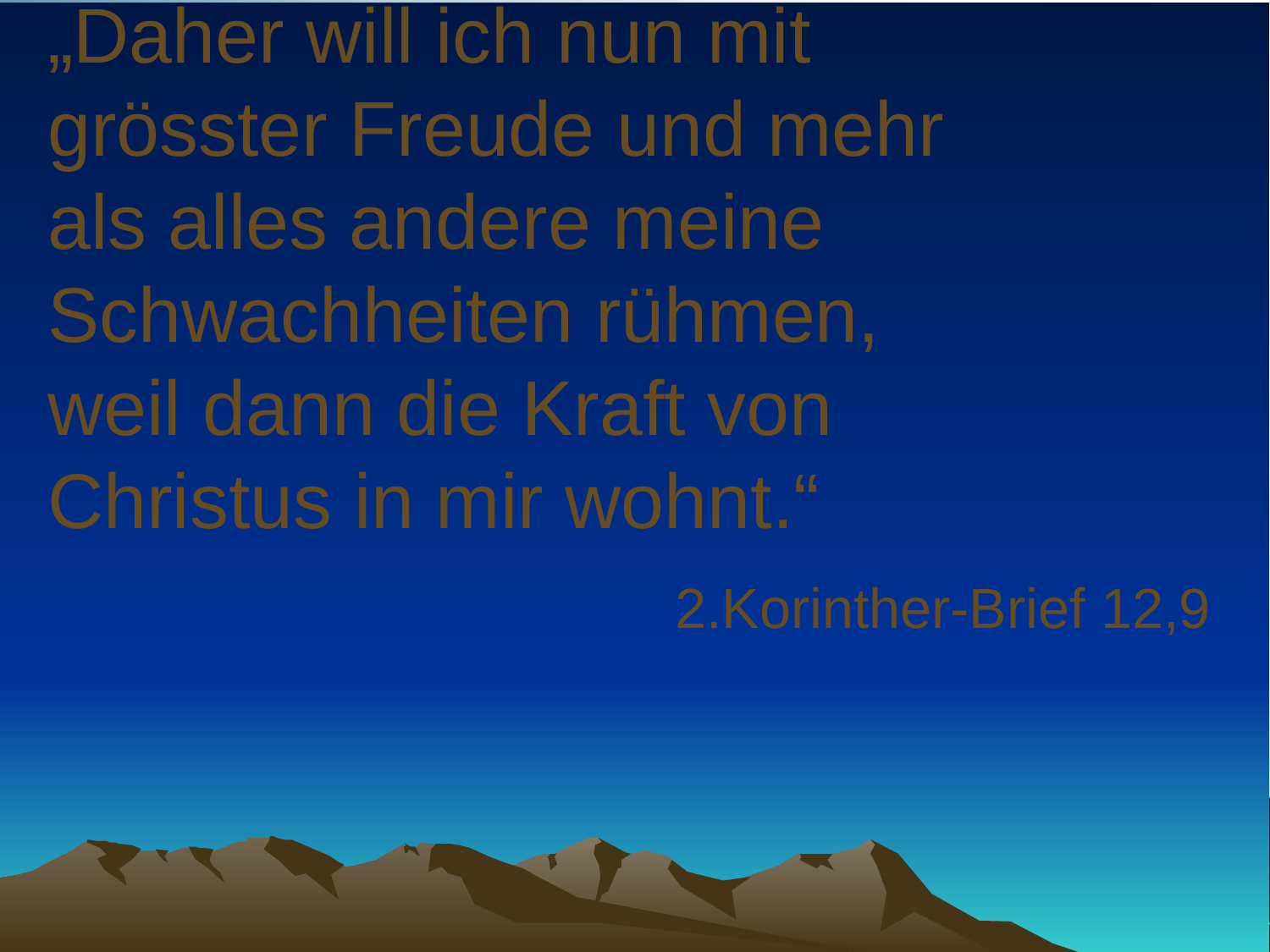

# „Daher will ich nun mit grösster Freude und mehr als alles andere meine Schwachheiten rühmen, weil dann die Kraft von Christus in mir wohnt.“
2.Korinther-Brief 12,9